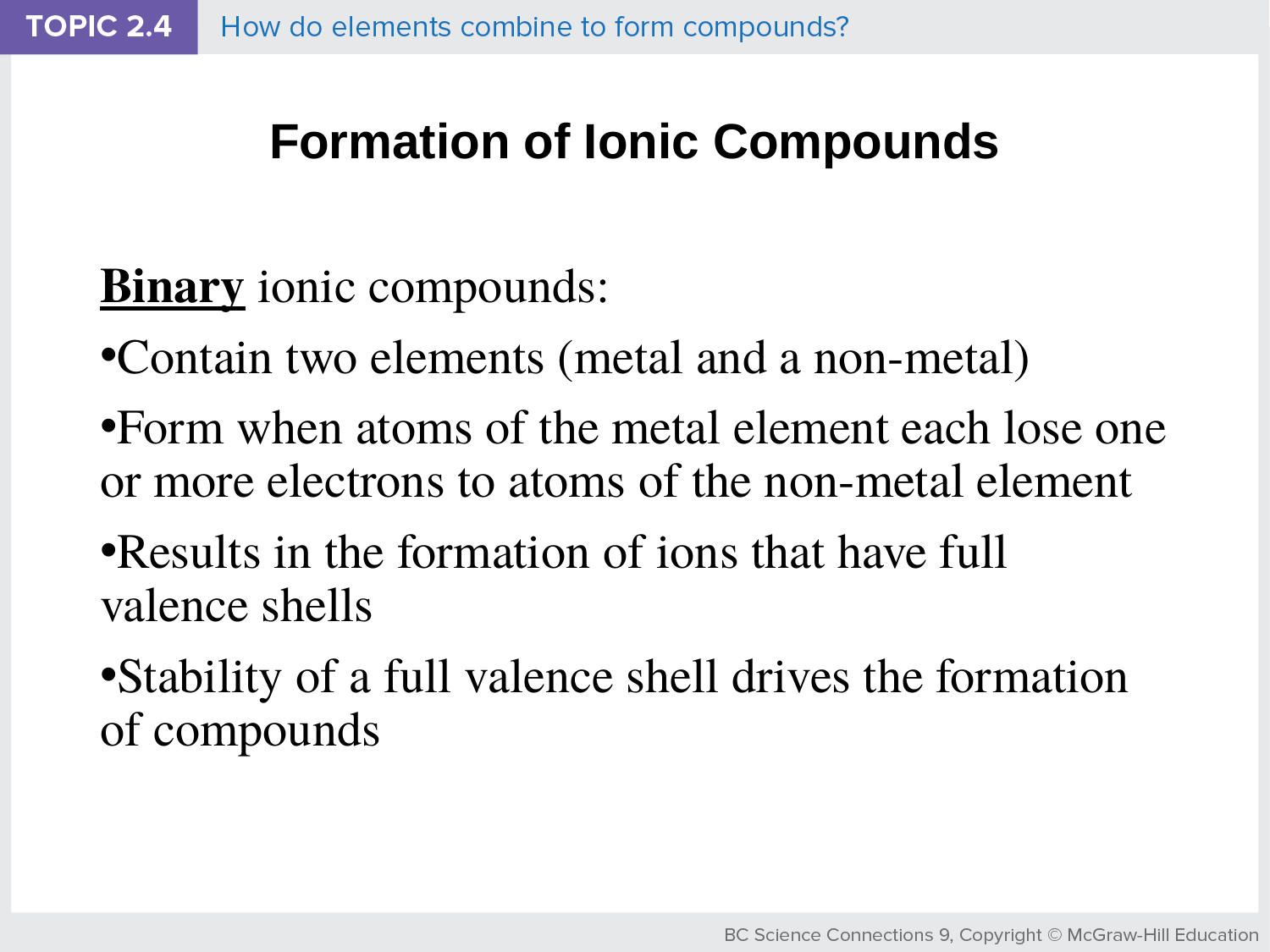

# Formation of Ionic Compounds
Binary ionic compounds:
Contain two elements (metal and a non-metal)
Form when atoms of the metal element each lose one or more electrons to atoms of the non-metal element
Results in the formation of ions that have full valence shells
Stability of a full valence shell drives the formation of compounds